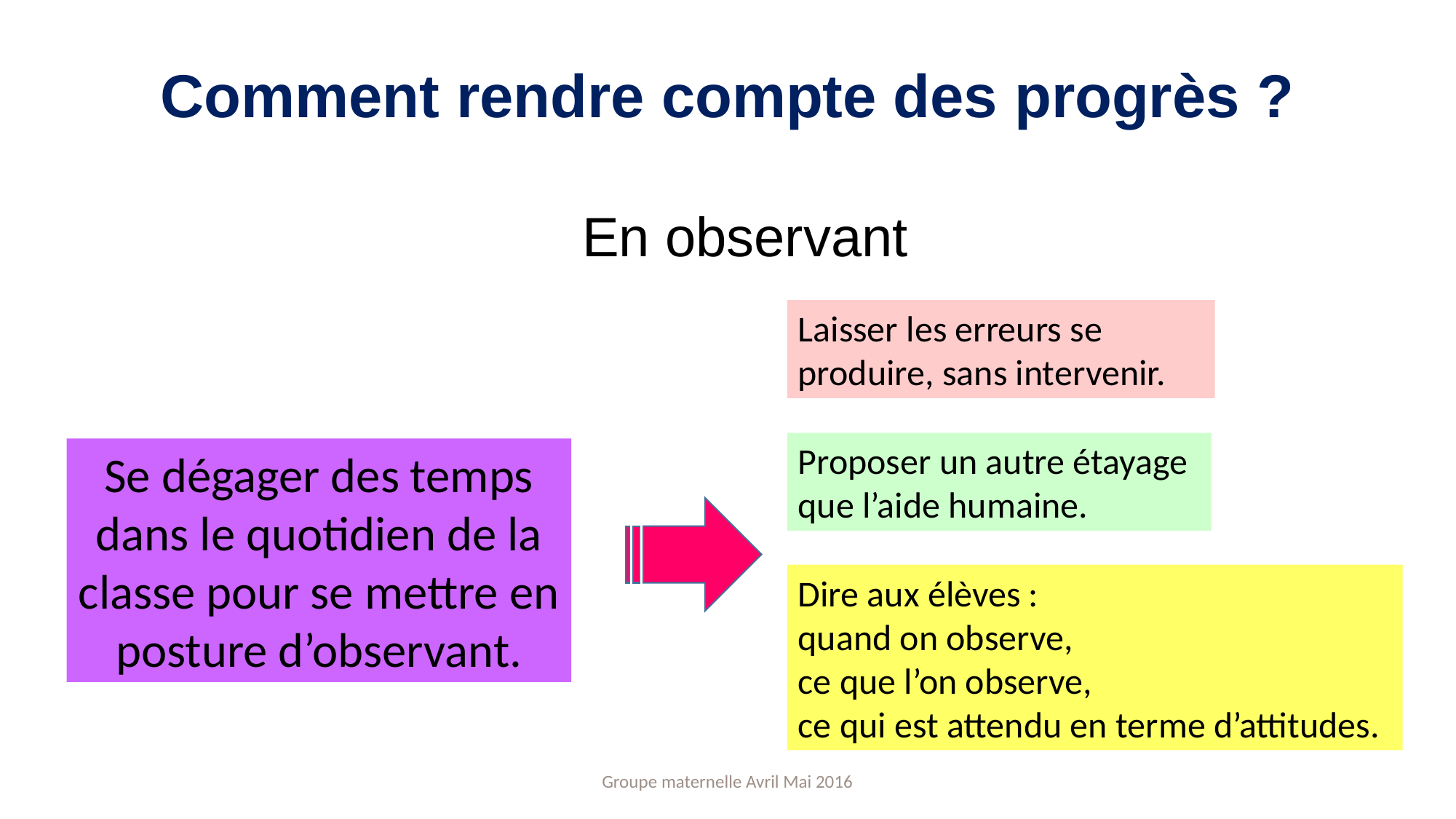

# Comment rendre compte des progrès ?
En observant

Laisser les erreurs se produire, sans intervenir.
Proposer un autre étayage que l’aide humaine.
Se dégager des temps dans le quotidien de la classe pour se mettre en posture d’observant.

Dire aux élèves :
quand on observe,
ce que l’on observe,
ce qui est attendu en terme d’attitudes.
Groupe maternelle Avril Mai 2016